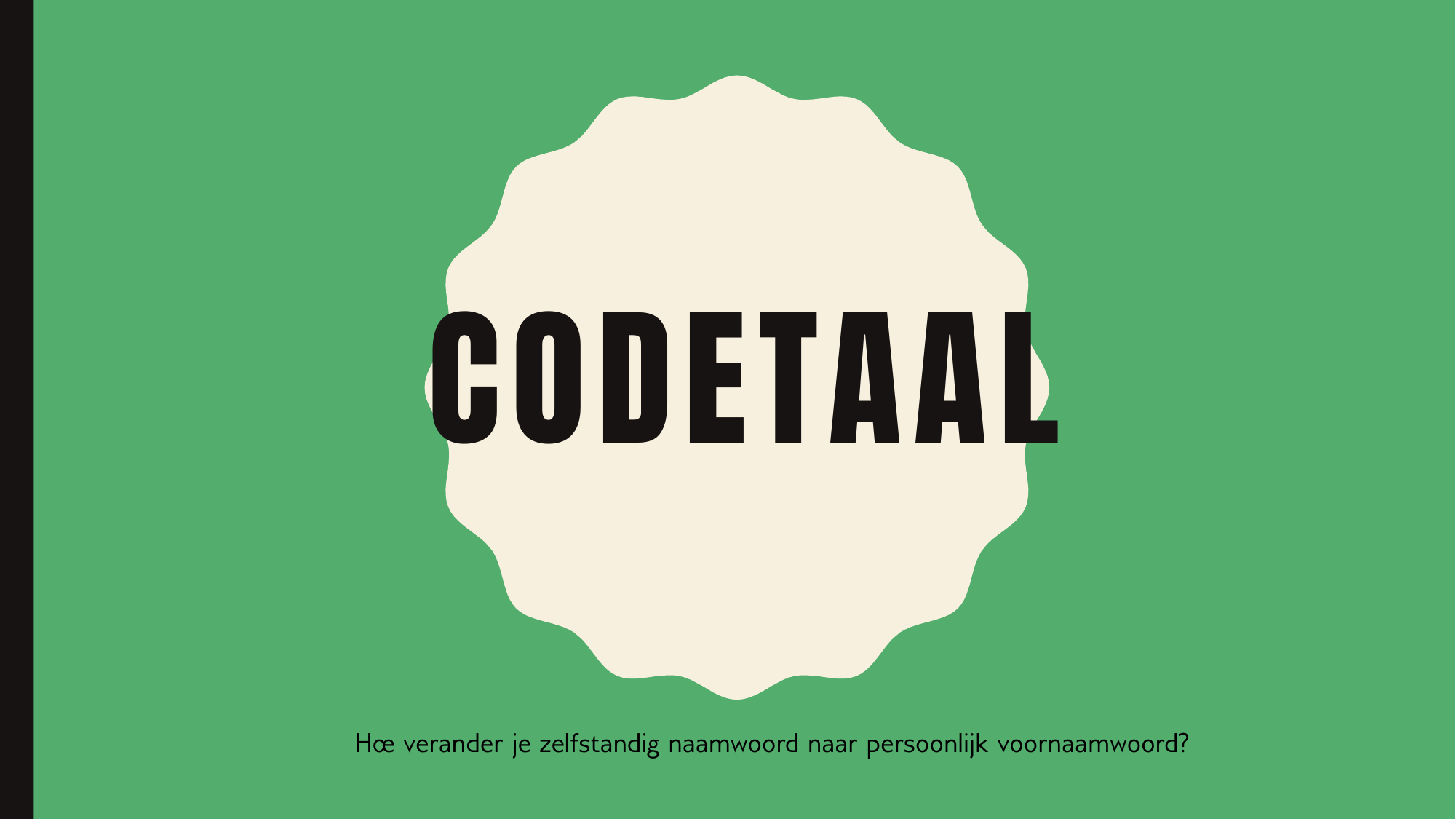

# CodeTaal

Hoe verander je zelfstandig naamwoord naar persoonlijk voornaamwoord?